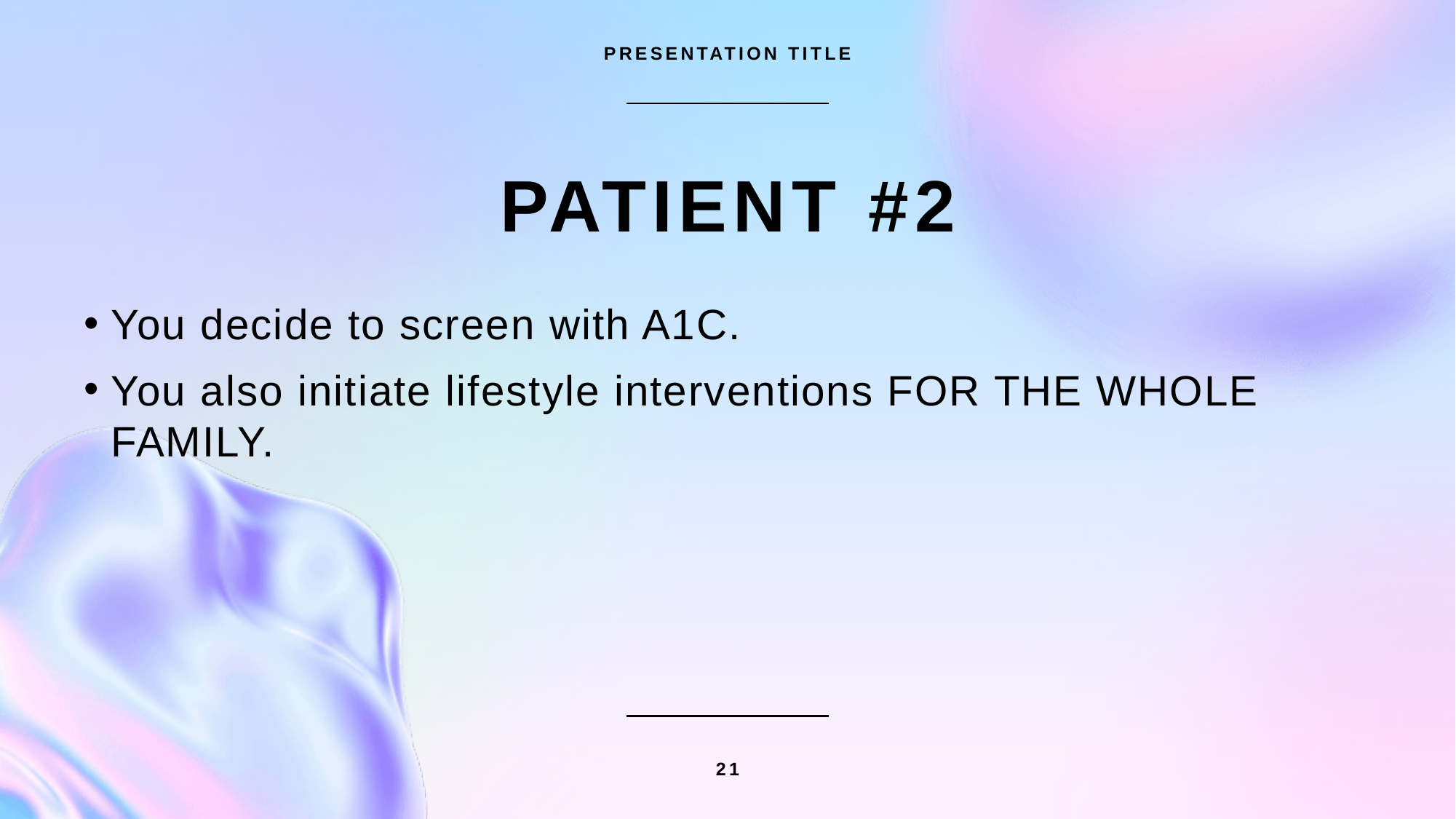

PRESENTATION TITLE
# Patient #2
You decide to screen with A1C.
You also initiate lifestyle interventions FOR THE WHOLE FAMILY.
21